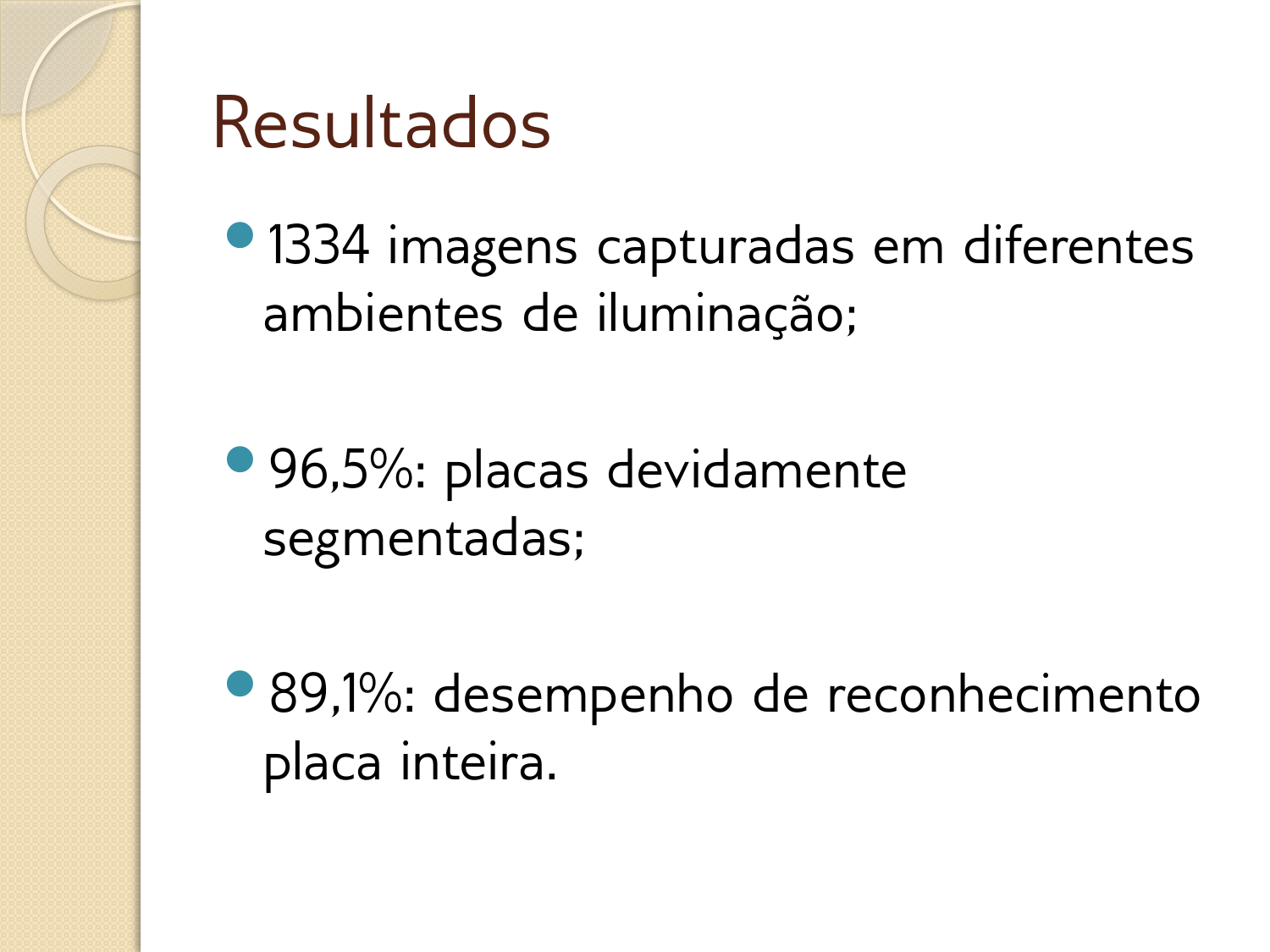

# Resultados
1334 imagens capturadas em diferentes ambientes de iluminação;

96,5%: placas devidamente segmentadas;

89,1%: desempenho de reconhecimento placa inteira.